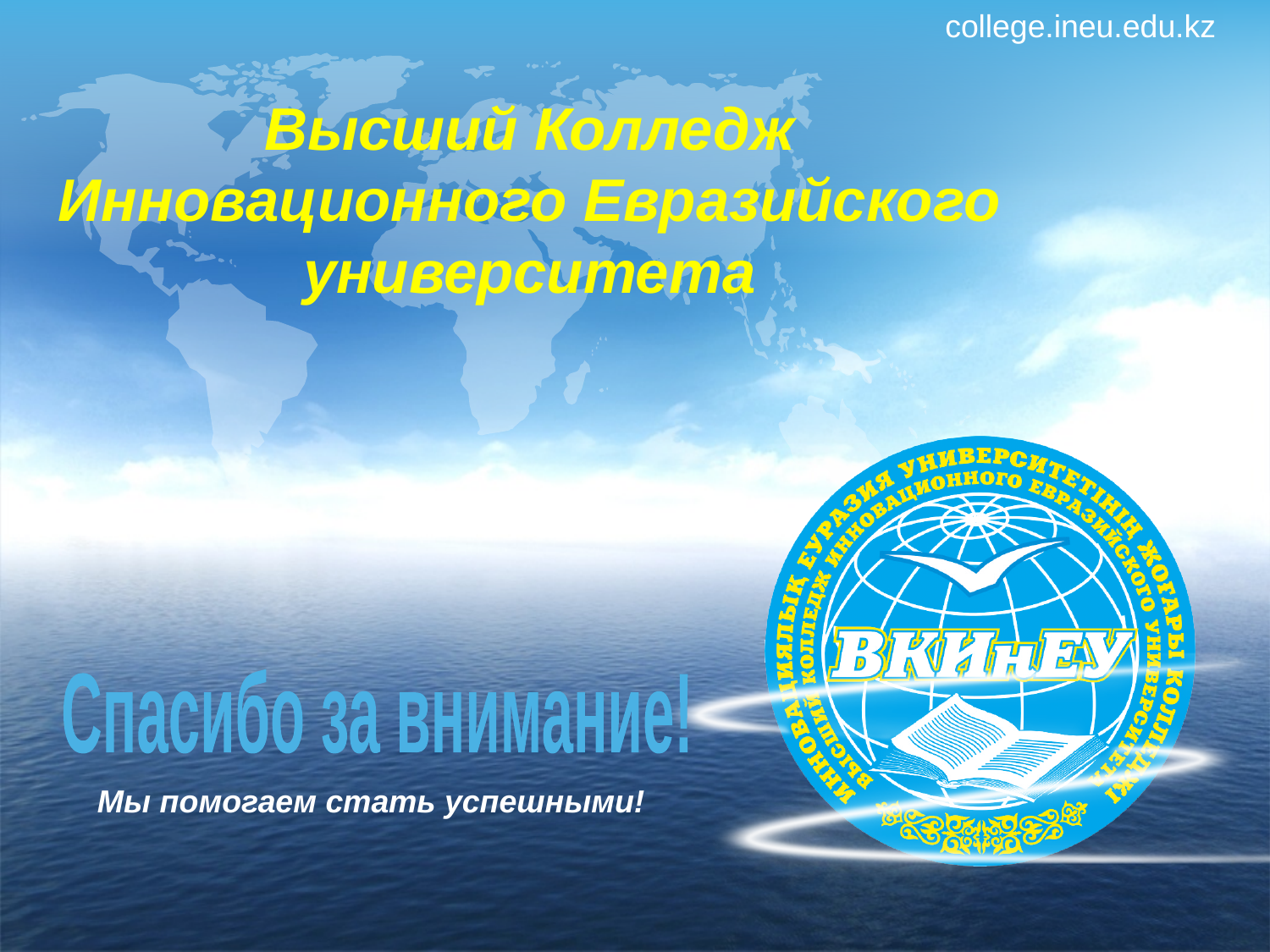

college.ineu.edu.kz
Спасибо за внимание!
Мы помогаем стать успешными!